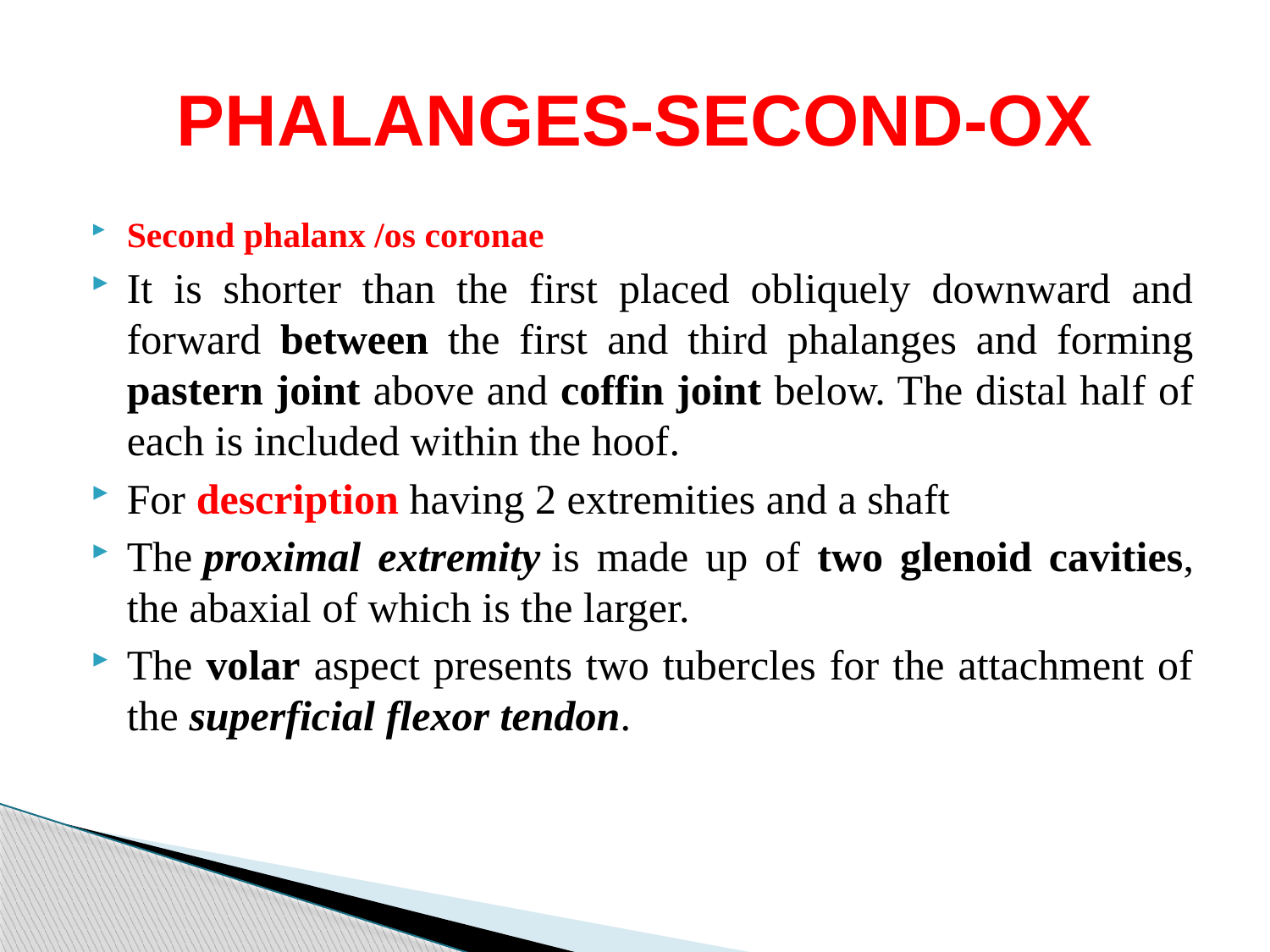

# PHALANGES-SECOND-OX
Second phalanx /os coronae
It is shorter than the first placed obliquely downward and forward between the first and third phalanges and forming pastern joint above and coffin joint below. The distal half of each is included within the hoof.
For description having 2 extremities and a shaft
The proximal extremity is made up of two glenoid cavities, the abaxial of which is the larger.
The volar aspect presents two tubercles for the attachment of the superficial flexor tendon.